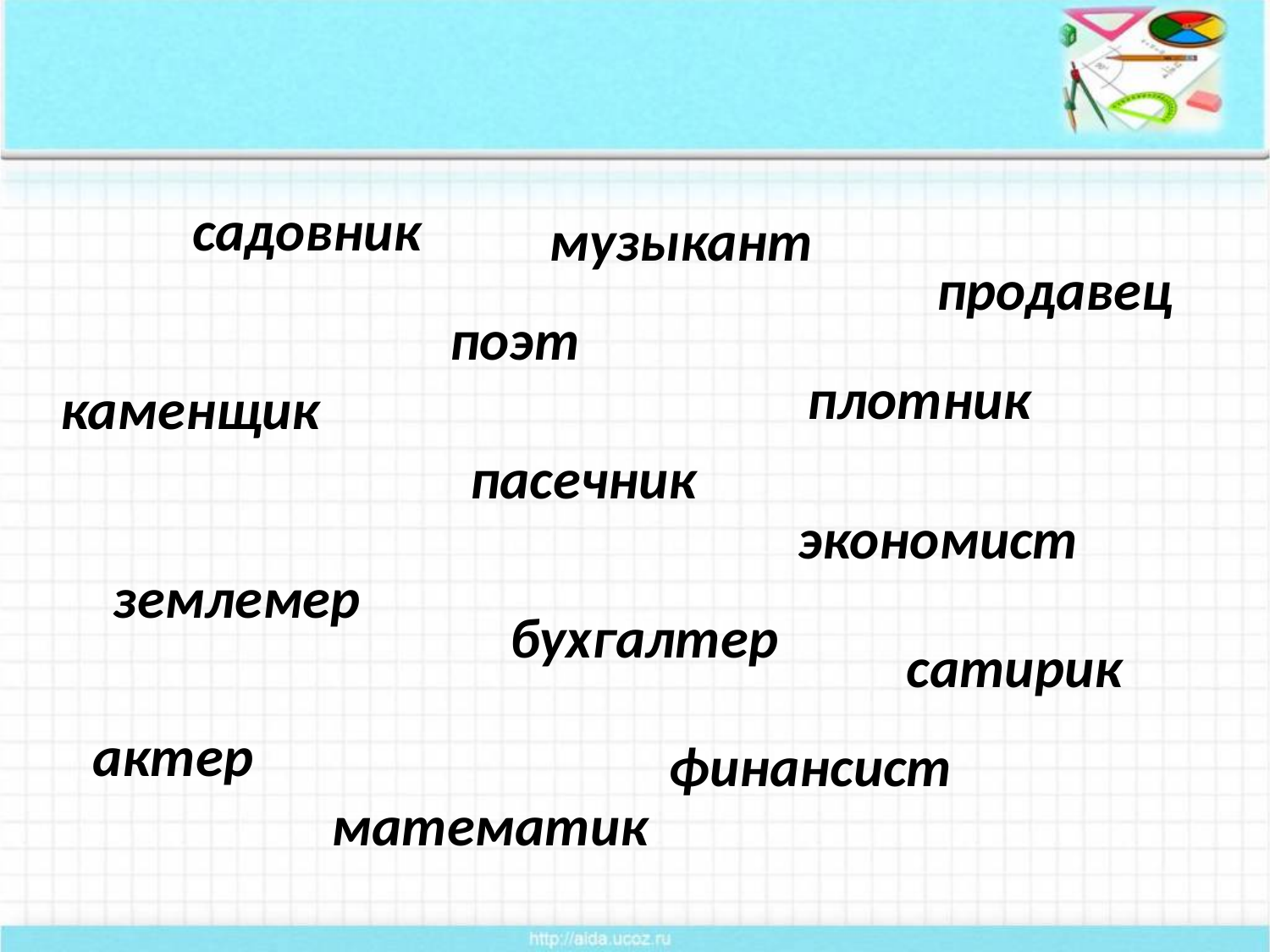

садовник
музыкант
продавец
поэт
плотник
 каменщик
пасечник
экономист
землемер
бухгалтер
сатирик
актер
финансист
математик